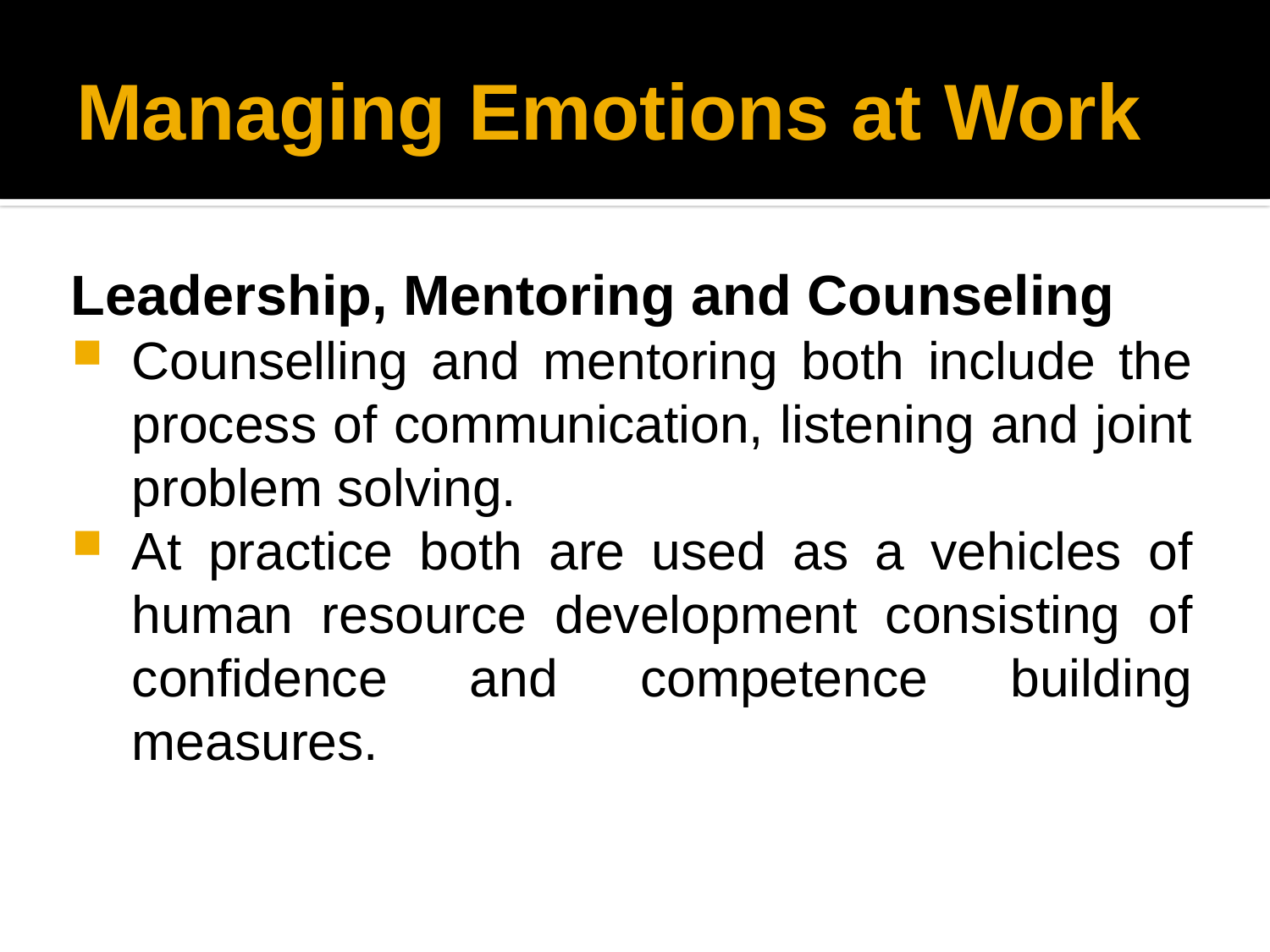

# Managing Emotions at Work
Leadership, Mentoring and Counseling
Counselling and mentoring both include the process of communication, listening and joint problem solving.
At practice both are used as a vehicles of human resource development consisting of confidence and competence building measures.